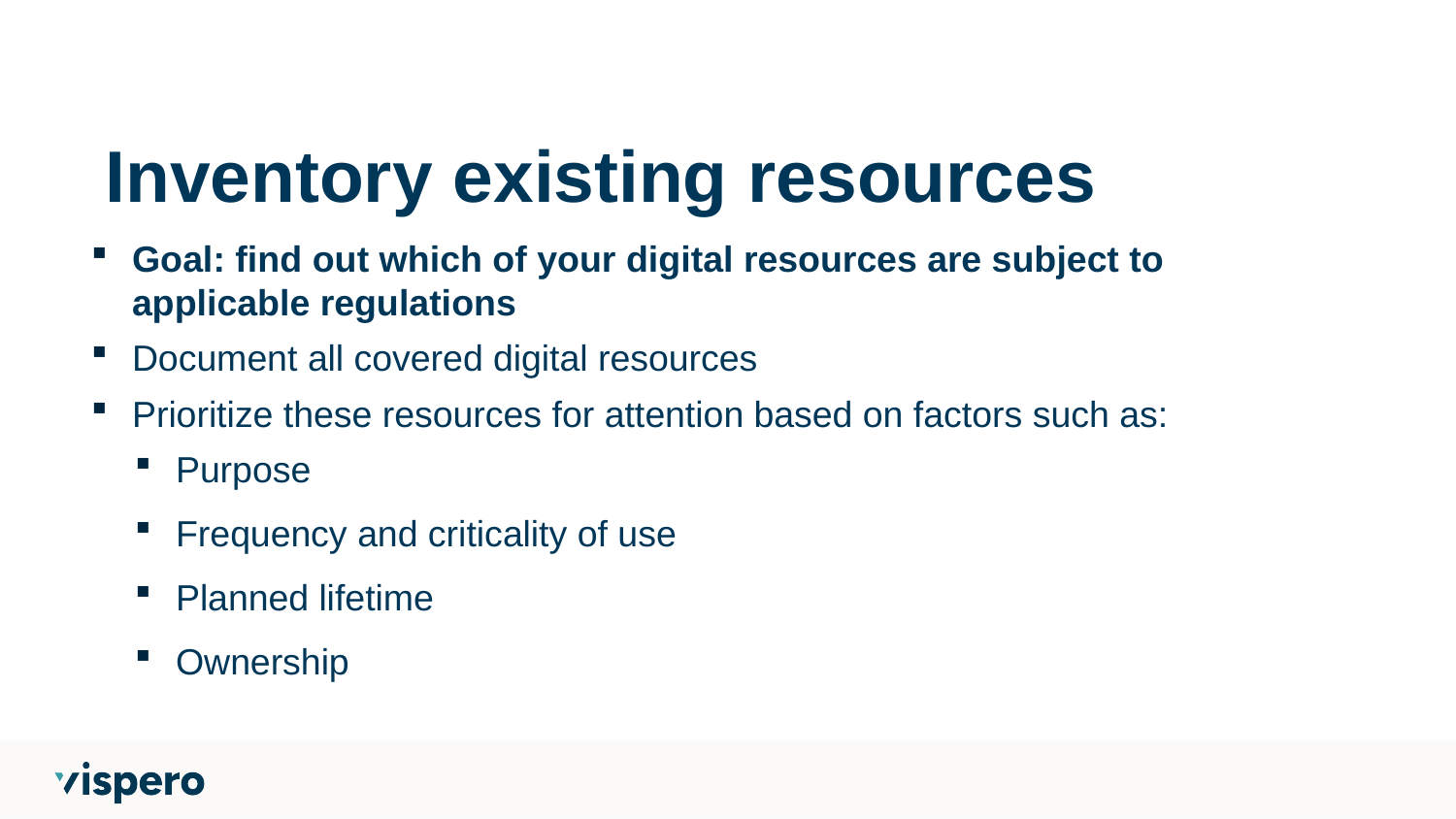

# Inventory existing resources
Goal: find out which of your digital resources are subject to applicable regulations
Document all covered digital resources
Prioritize these resources for attention based on factors such as:
Purpose
Frequency and criticality of use
Planned lifetime
Ownership